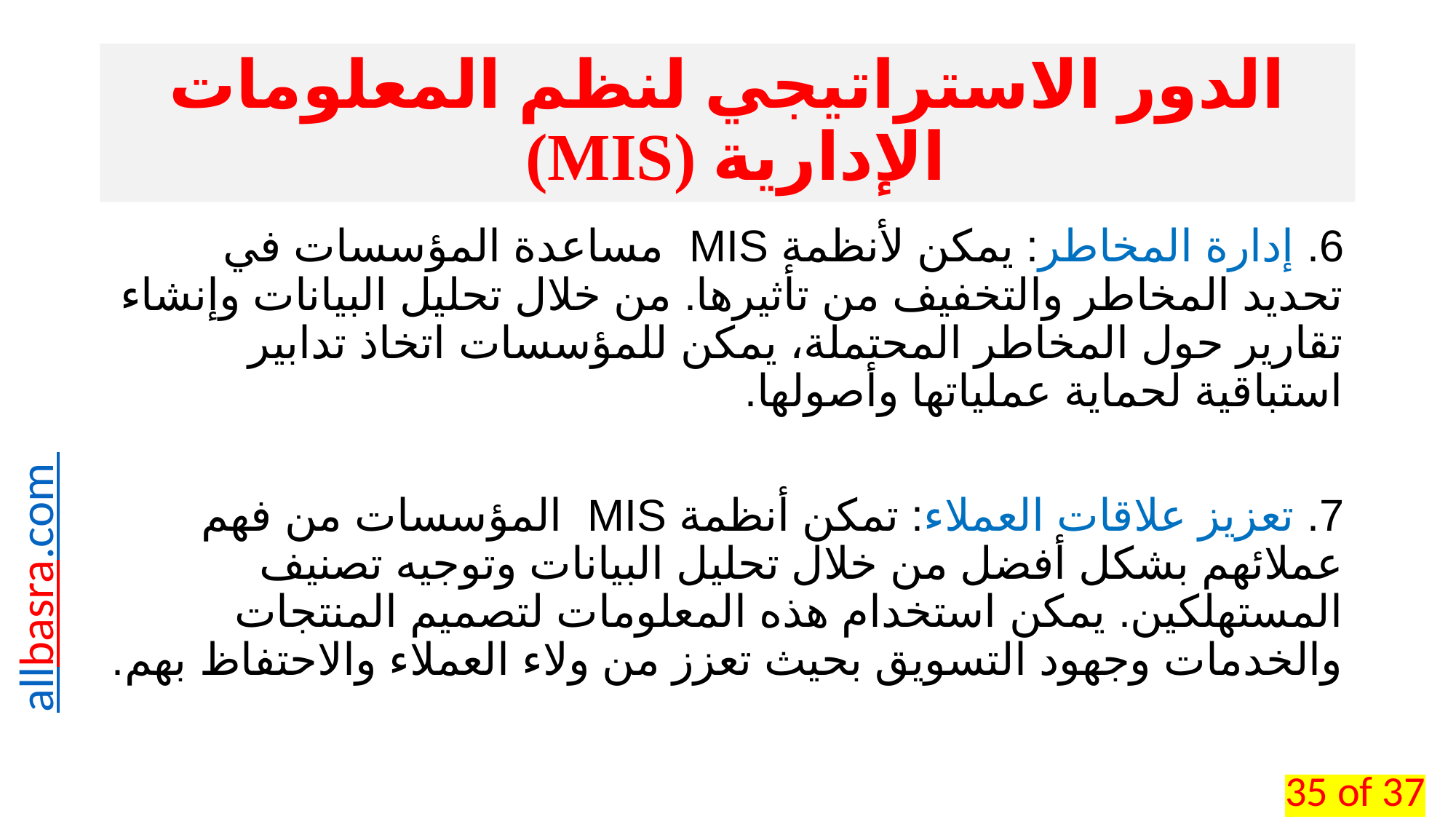

# الدور الاستراتيجي لنظم المعلومات الإدارية (MIS)
6. إدارة المخاطر: يمكن لأنظمة MIS  مساعدة المؤسسات في تحديد المخاطر والتخفيف من تأثيرها. من خلال تحليل البيانات وإنشاء تقارير حول المخاطر المحتملة، يمكن للمؤسسات اتخاذ تدابير استباقية لحماية عملياتها وأصولها.

7. تعزيز علاقات العملاء: تمكن أنظمة MIS  المؤسسات من فهم عملائهم بشكل أفضل من خلال تحليل البيانات وتوجيه تصنيف المستهلكين. يمكن استخدام هذه المعلومات لتصميم المنتجات والخدمات وجهود التسويق بحيث تعزز من ولاء العملاء والاحتفاظ بهم.
35 of 37